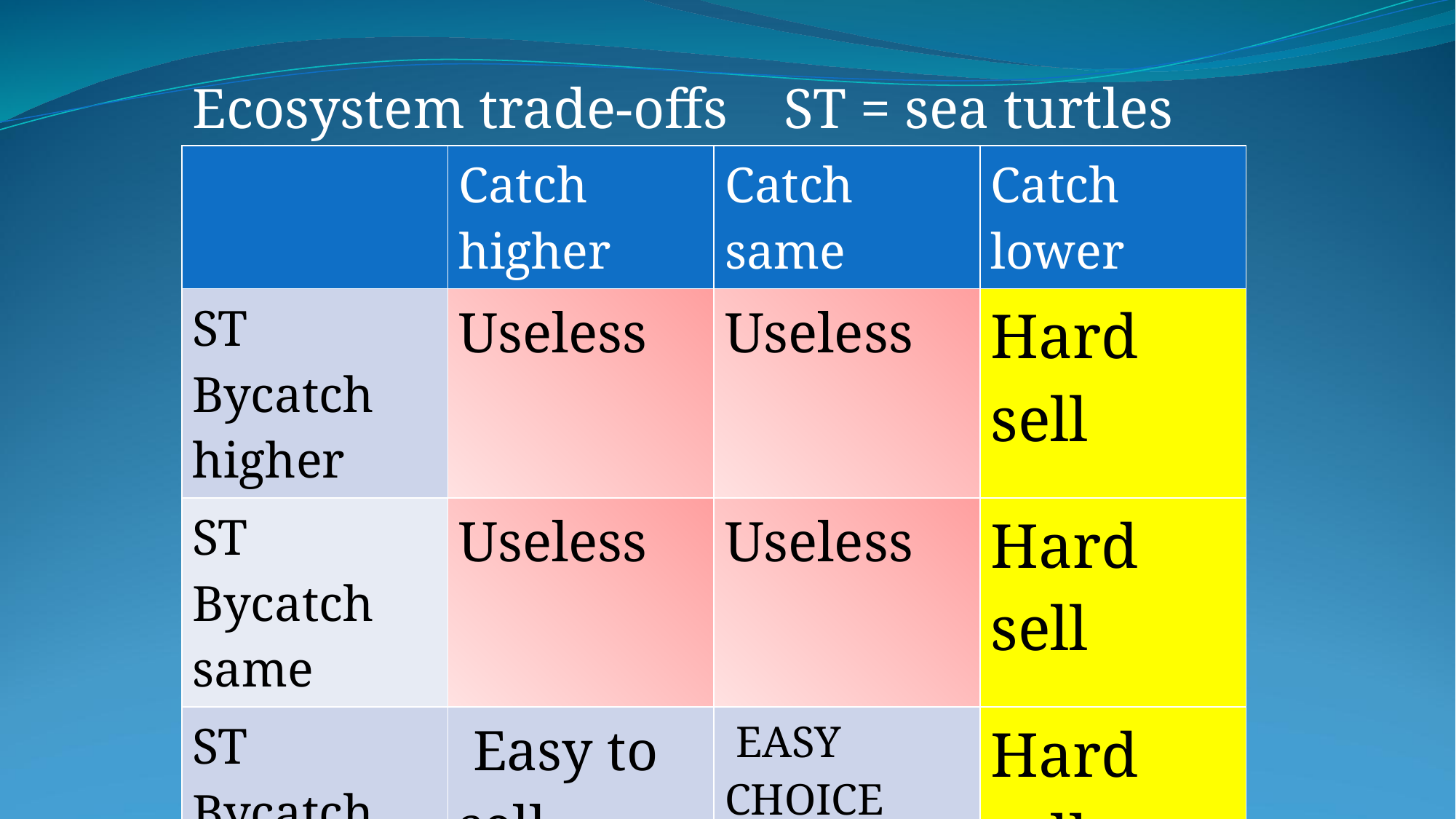

Ecosystem trade-offs    ST = sea turtles
|  | Catch higher | Catch same | Catch lower |
| --- | --- | --- | --- |
| ST Bycatch higher | Useless | Useless | Hard sell |
| ST Bycatch same | Useless | Useless | Hard sell |
| ST Bycatch lower | Easy to sell, but ??????? | EASY CHOICE | Hard sell |